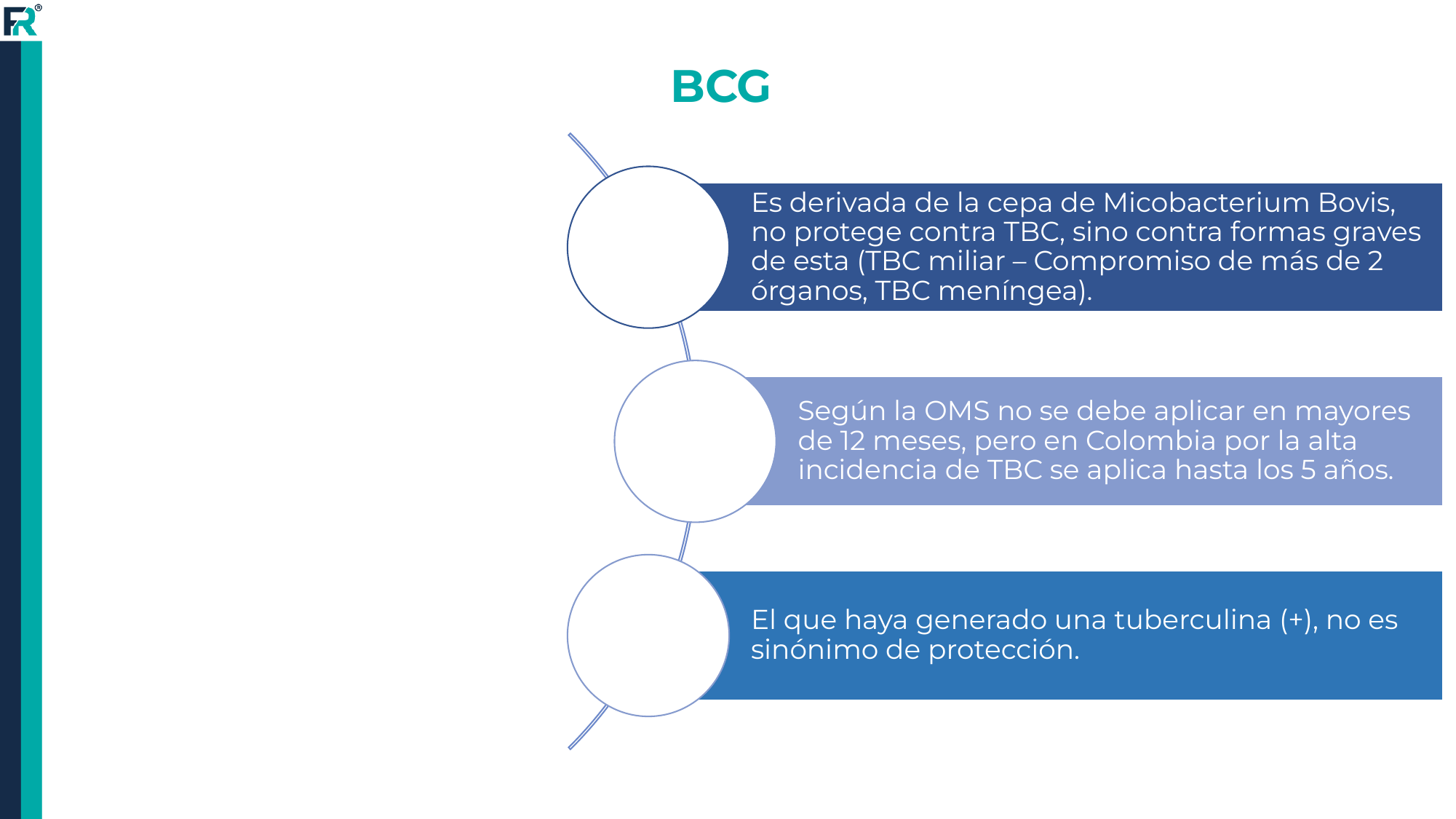

BCG
Es derivada de la cepa de Micobacterium Bovis, no protege contra TBC, sino contra formas graves de esta (TBC miliar – Compromiso de más de 2 órganos, TBC meníngea).
Según la OMS no se debe aplicar en mayores de 12 meses, pero en Colombia por la alta incidencia de TBC se aplica hasta los 5 años.
El que haya generado una tuberculina (+), no es sinónimo de protección.